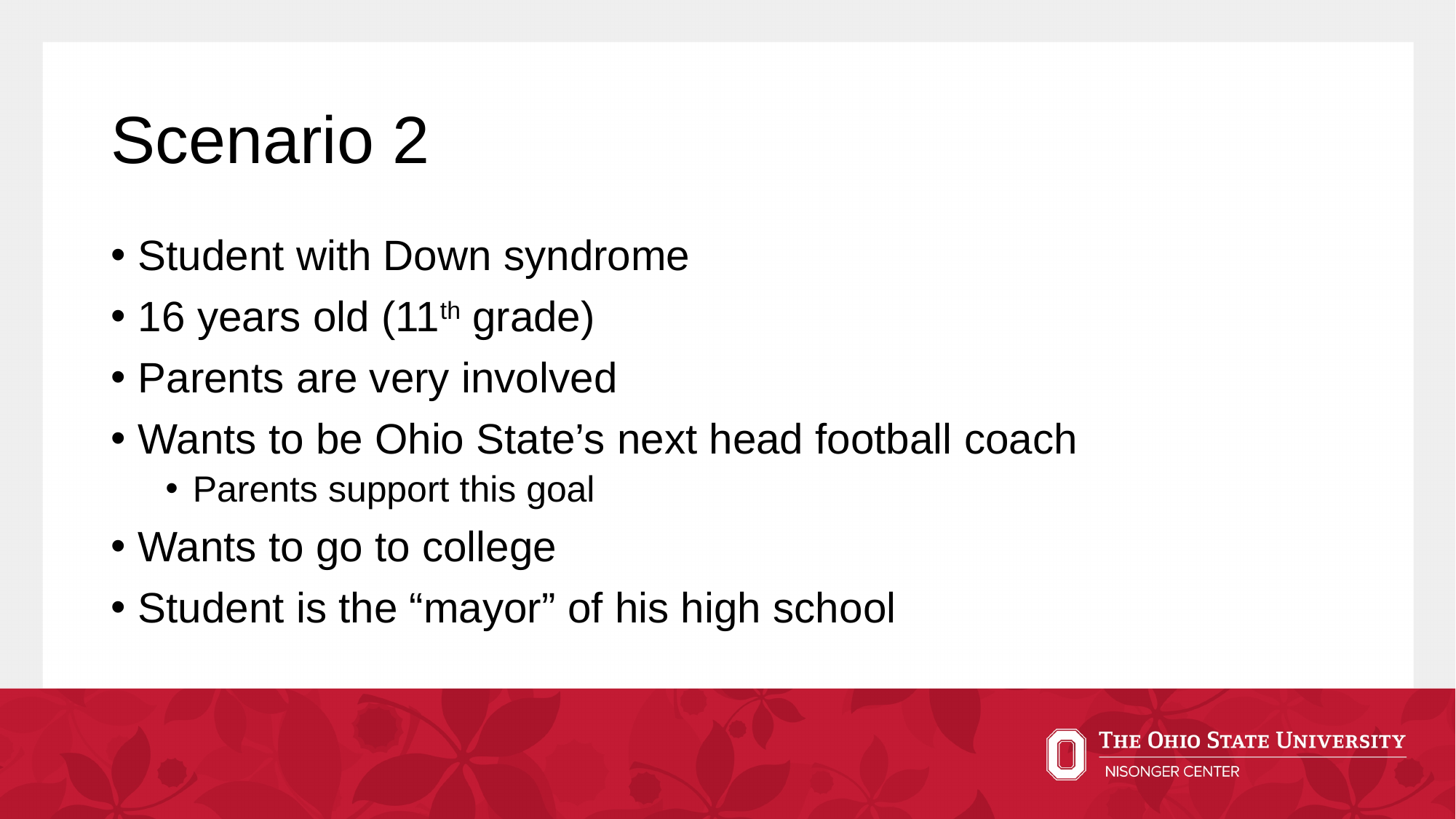

# Scenario 2
Student with Down syndrome
16 years old (11th grade)
Parents are very involved
Wants to be Ohio State’s next head football coach
Parents support this goal
Wants to go to college
Student is the “mayor” of his high school